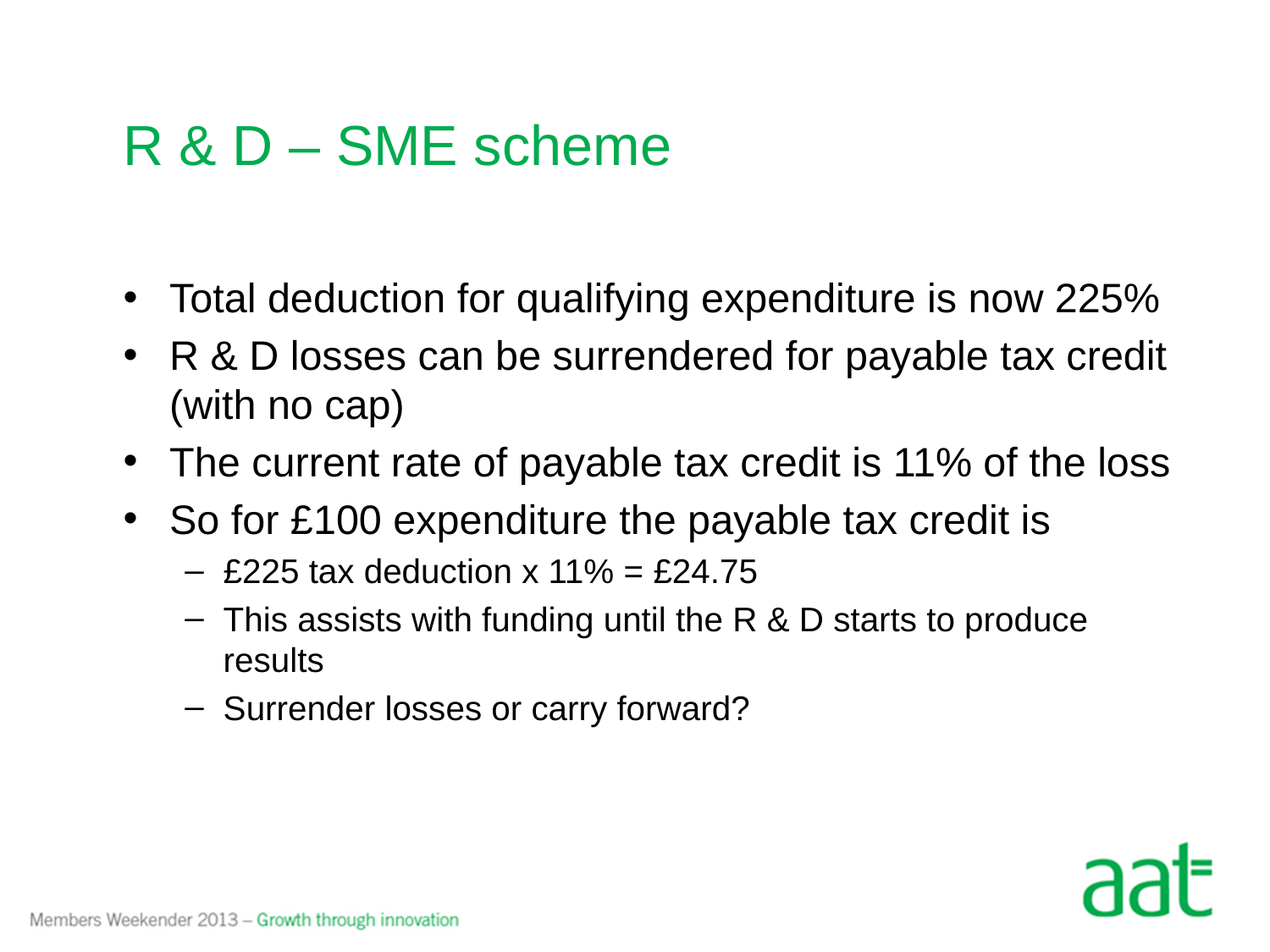

# R & D – SME scheme
Total deduction for qualifying expenditure is now 225%
R & D losses can be surrendered for payable tax credit (with no cap)
The current rate of payable tax credit is 11% of the loss
So for £100 expenditure the payable tax credit is
£225 tax deduction x 11% = £24.75
This assists with funding until the R & D starts to produce results
Surrender losses or carry forward?